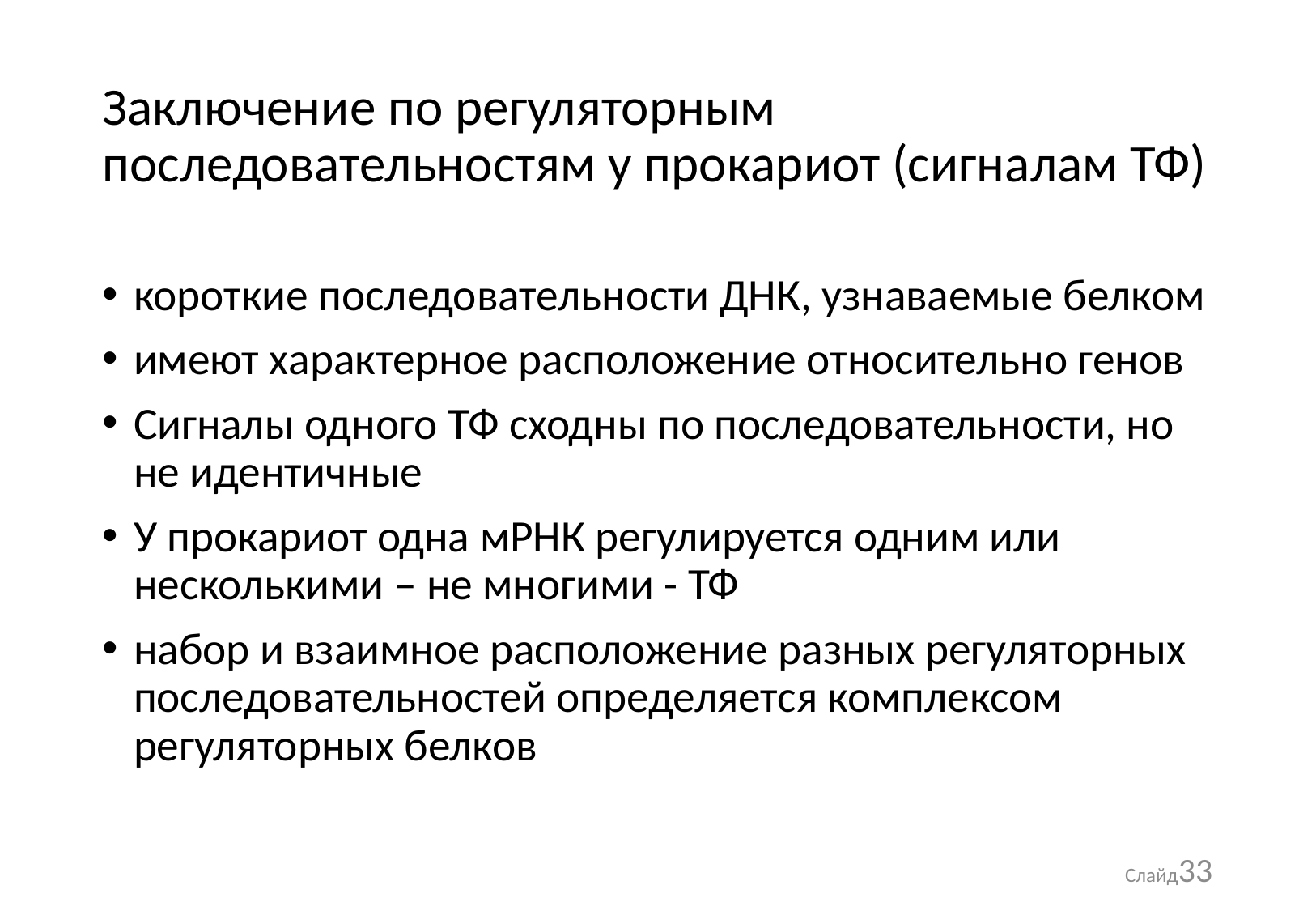

# Заключение по регуляторным последовательностям у прокариот (сигналам ТФ)
короткие последовательности ДНК, узнаваемые белком
имеют характерное расположение относительно генов
Сигналы одного ТФ сходны по последовательности, но не идентичные
У прокариот одна мРНК регулируется одним или несколькими – не многими - ТФ
набор и взаимное расположение разных регуляторных последовательностей определяется комплексом регуляторных белков

Слайд33